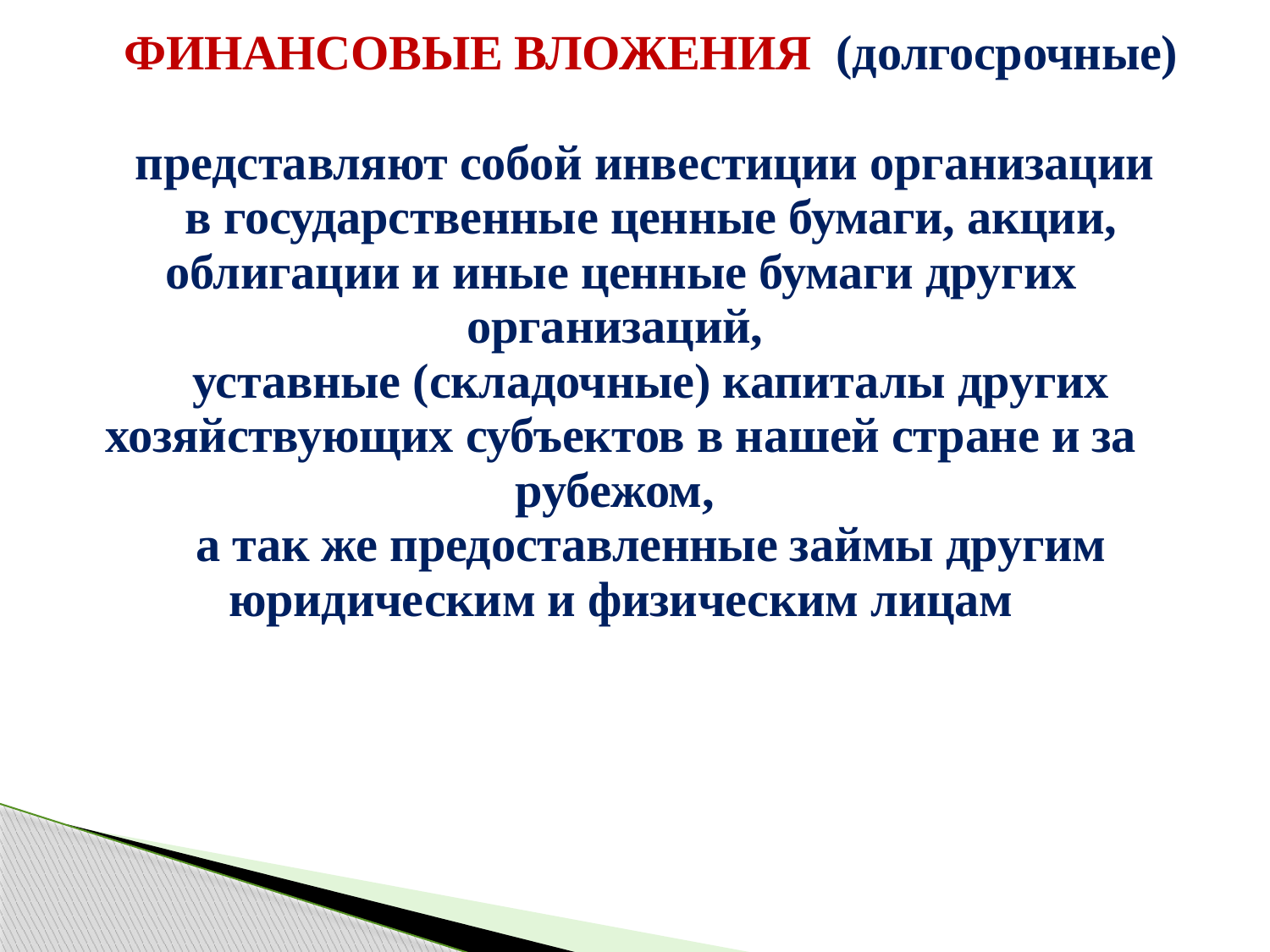

| ФИНАНСОВЫЕ ВЛОЖЕНИЯ (долгосрочные) представляют собой ин­вестиции организации в государственные ценные бумаги, акции, облигации и иные ценные бумаги других организаций, уставные (складочные) капиталы других хозяйствующих субъектов в нашей стране и за рубежом, а так же предоставленные займы другим юридическим и физическим лицам |
| --- |